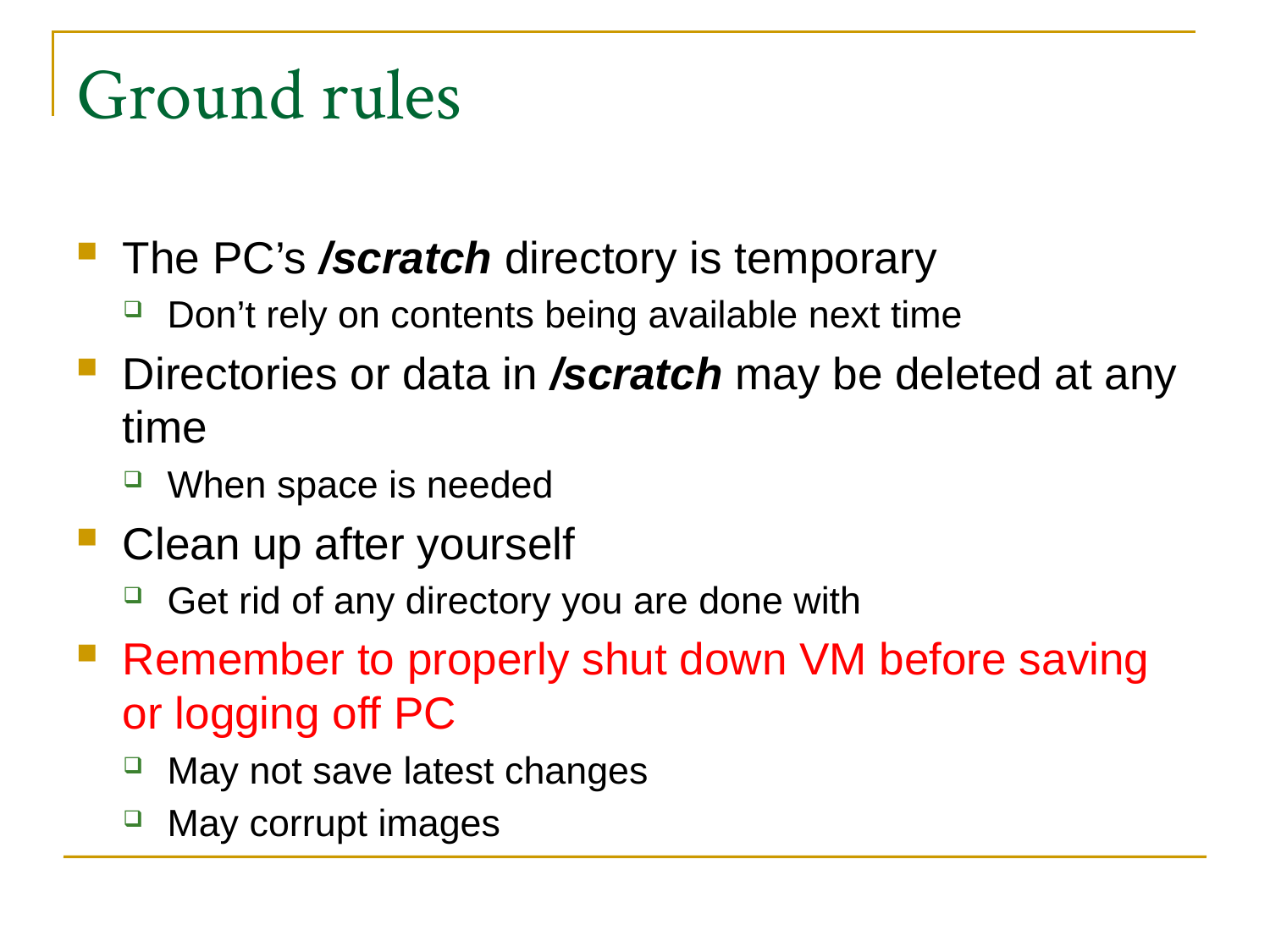

# Ground rules
The PC’s /scratch directory is temporary
Don’t rely on contents being available next time
Directories or data in /scratch may be deleted at any time
When space is needed
Clean up after yourself
Get rid of any directory you are done with
Remember to properly shut down VM before saving or logging off PC
May not save latest changes
May corrupt images